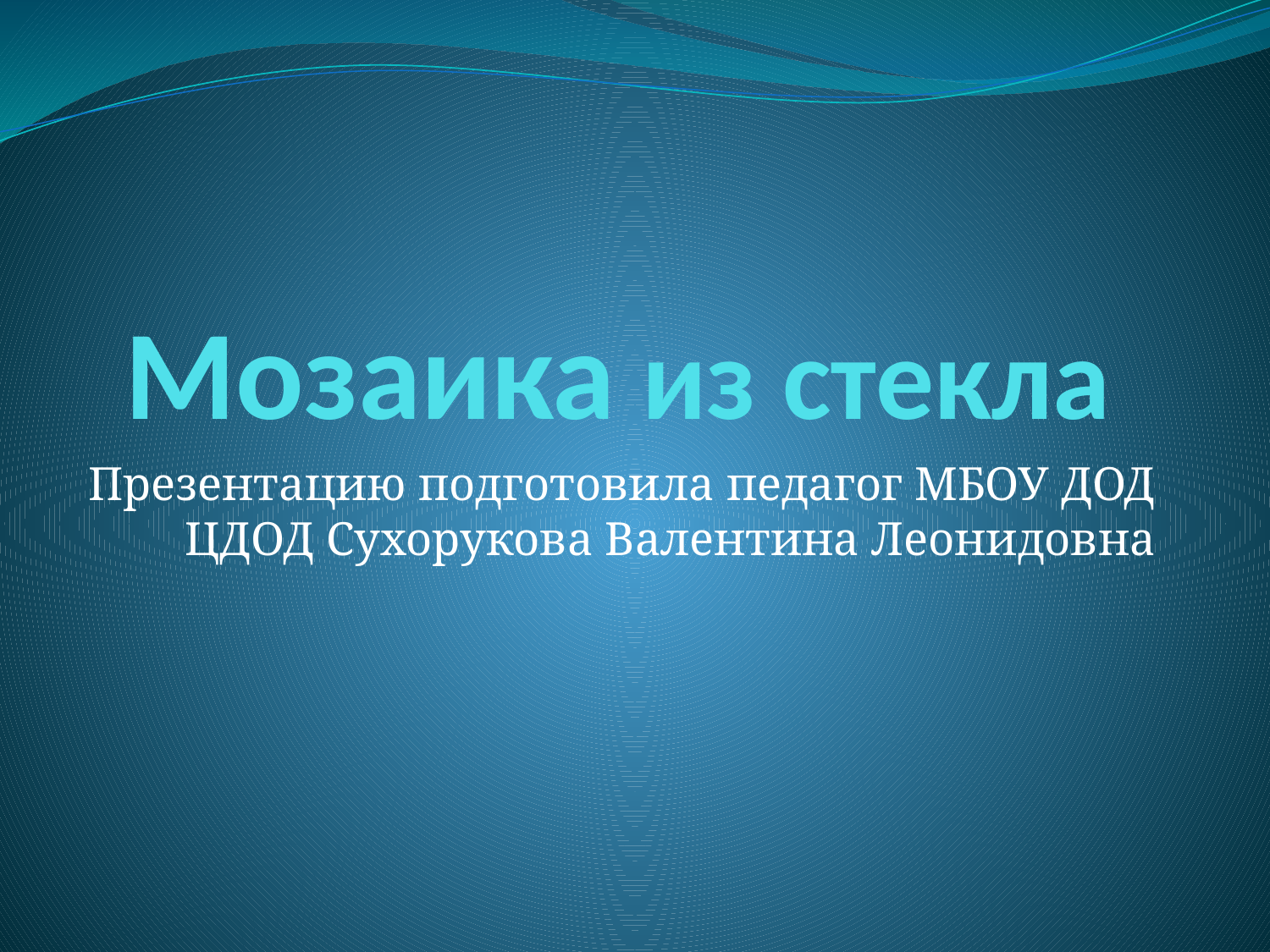

# Мозаика из стекла
Презентацию подготовила педагог МБОУ ДОД ЦДОД Сухорукова Валентина Леонидовна